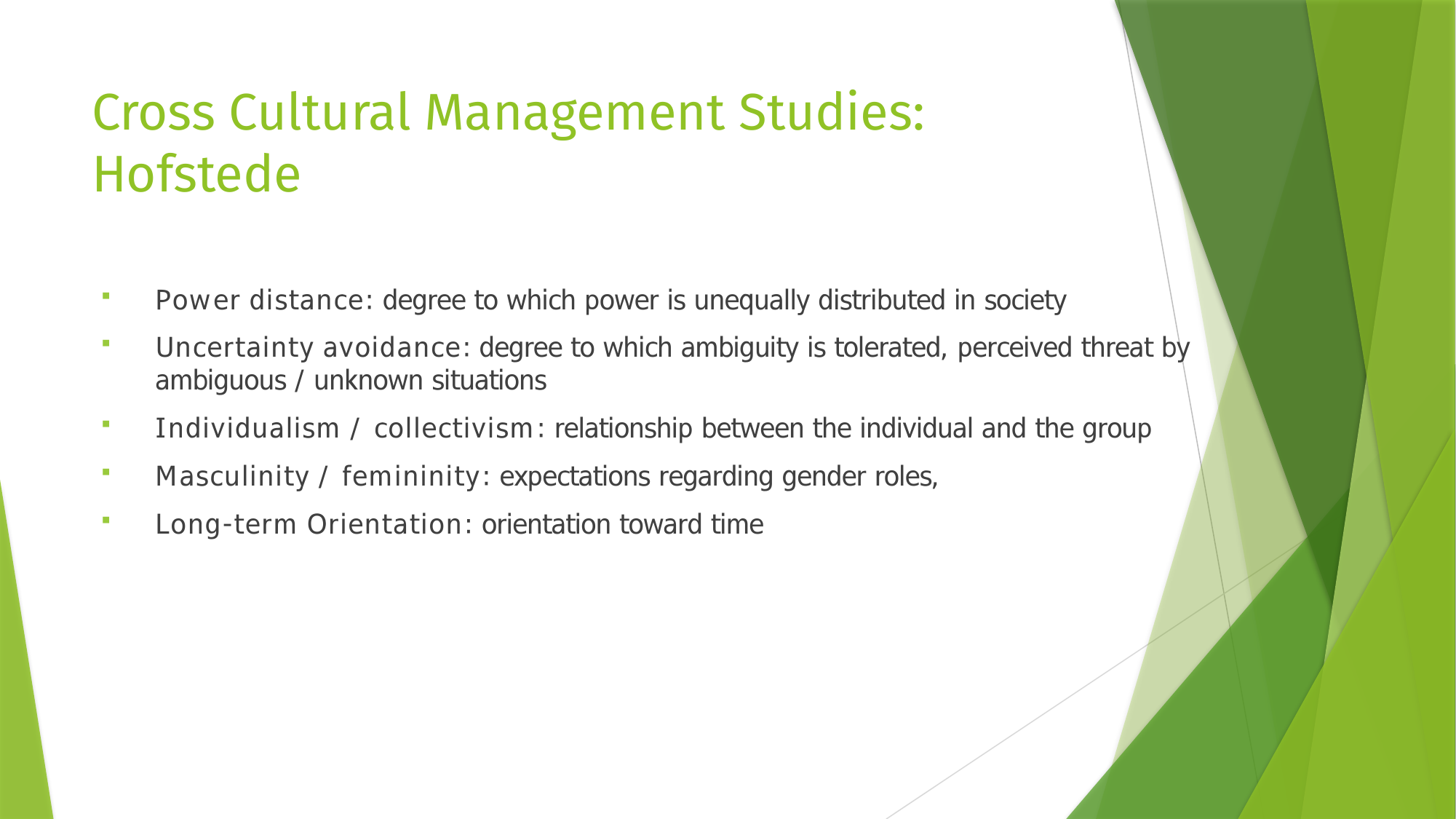

# Cross Cultural Management Studies: Hofstede
Power distance: degree to which power is unequally distributed in society
Uncertainty avoidance: degree to which ambiguity is tolerated, perceived threat by ambiguous / unknown situations
Individualism / collectivism: relationship between the individual and the group
Masculinity / femininity: expectations regarding gender roles,
Long-term Orientation: orientation toward time
6